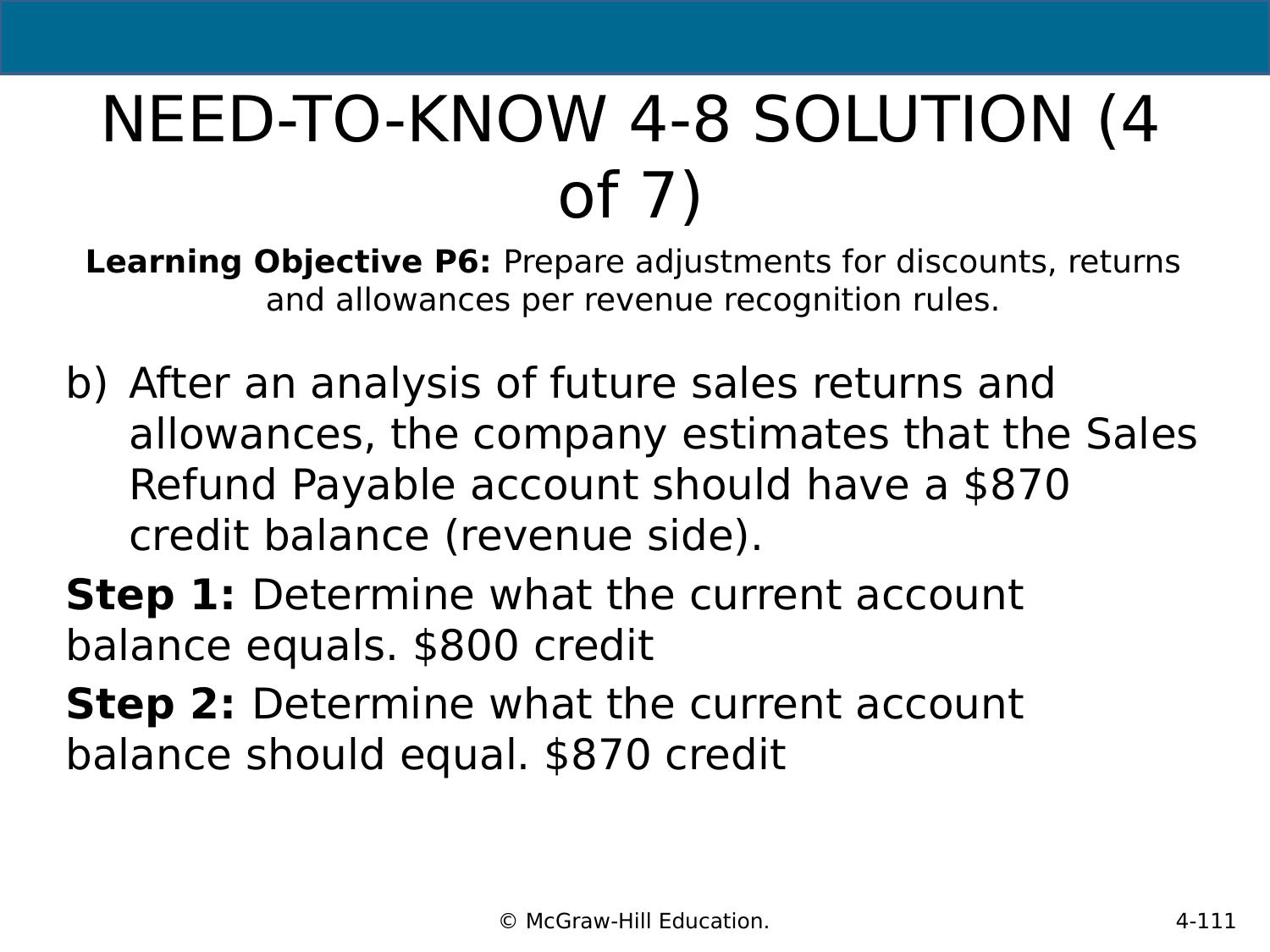

# NEED-TO-KNOW 4-8 SOLUTION (4 of 7)
Learning Objective P6: Prepare adjustments for discounts, returns and allowances per revenue recognition rules.
After an analysis of future sales returns and allowances, the company estimates that the Sales Refund Payable account should have a $870 credit balance (revenue side).
Step 1: Determine what the current account balance equals. $800 credit
Step 2: Determine what the current account balance should equal. $870 credit